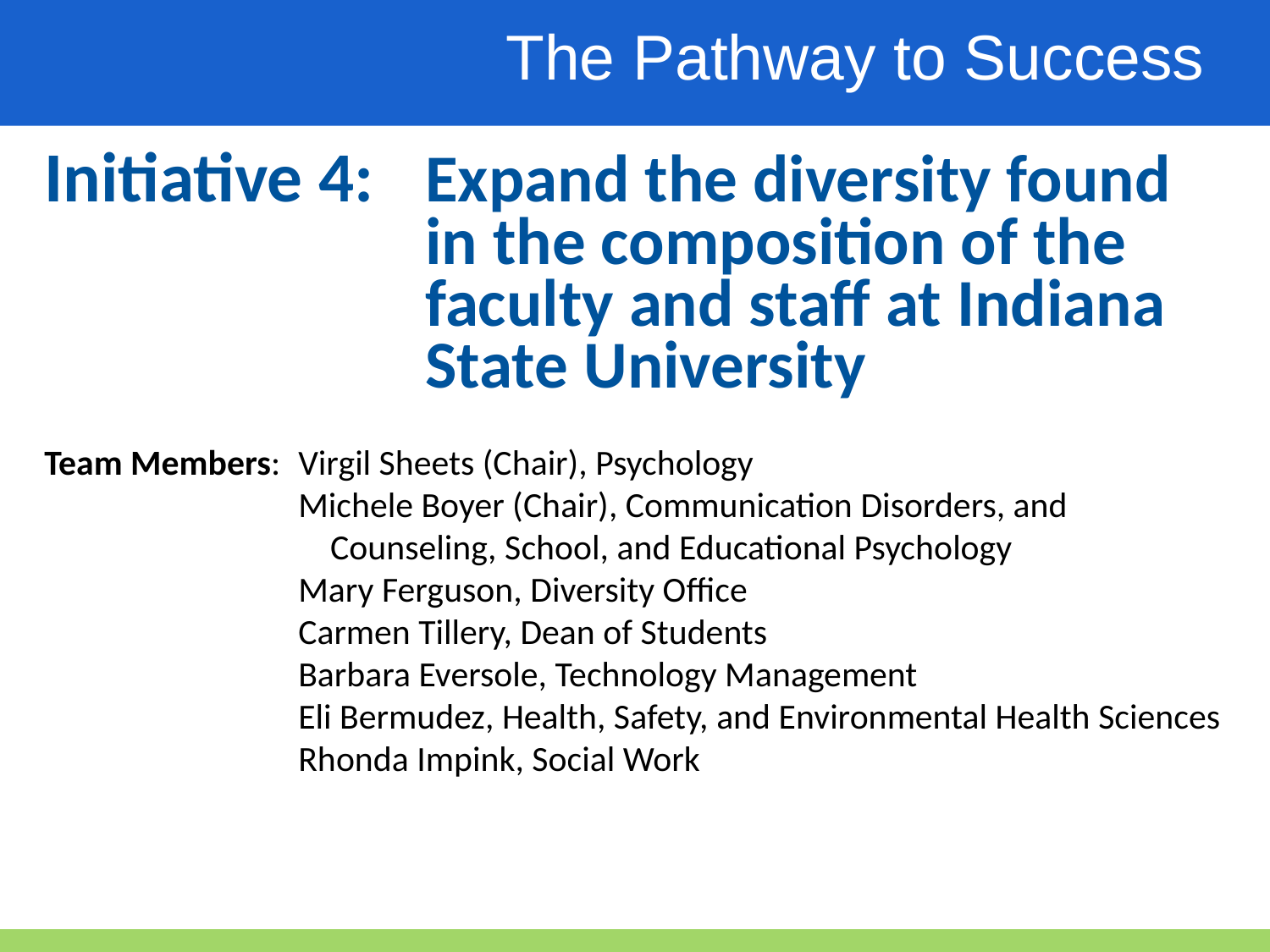

The Pathway to Success
Initiative 4:	Expand the diversity found 				in the composition of the 				faculty and staff at Indiana 				State University
Team Members: 	Virgil Sheets (Chair), Psychology
		Michele Boyer (Chair), Communication Disorders, and
		    Counseling, School, and Educational Psychology
		Mary Ferguson, Diversity Office
		Carmen Tillery, Dean of Students
		Barbara Eversole, Technology Management
		Eli Bermudez, Health, Safety, and Environmental Health Sciences
		Rhonda Impink, Social Work